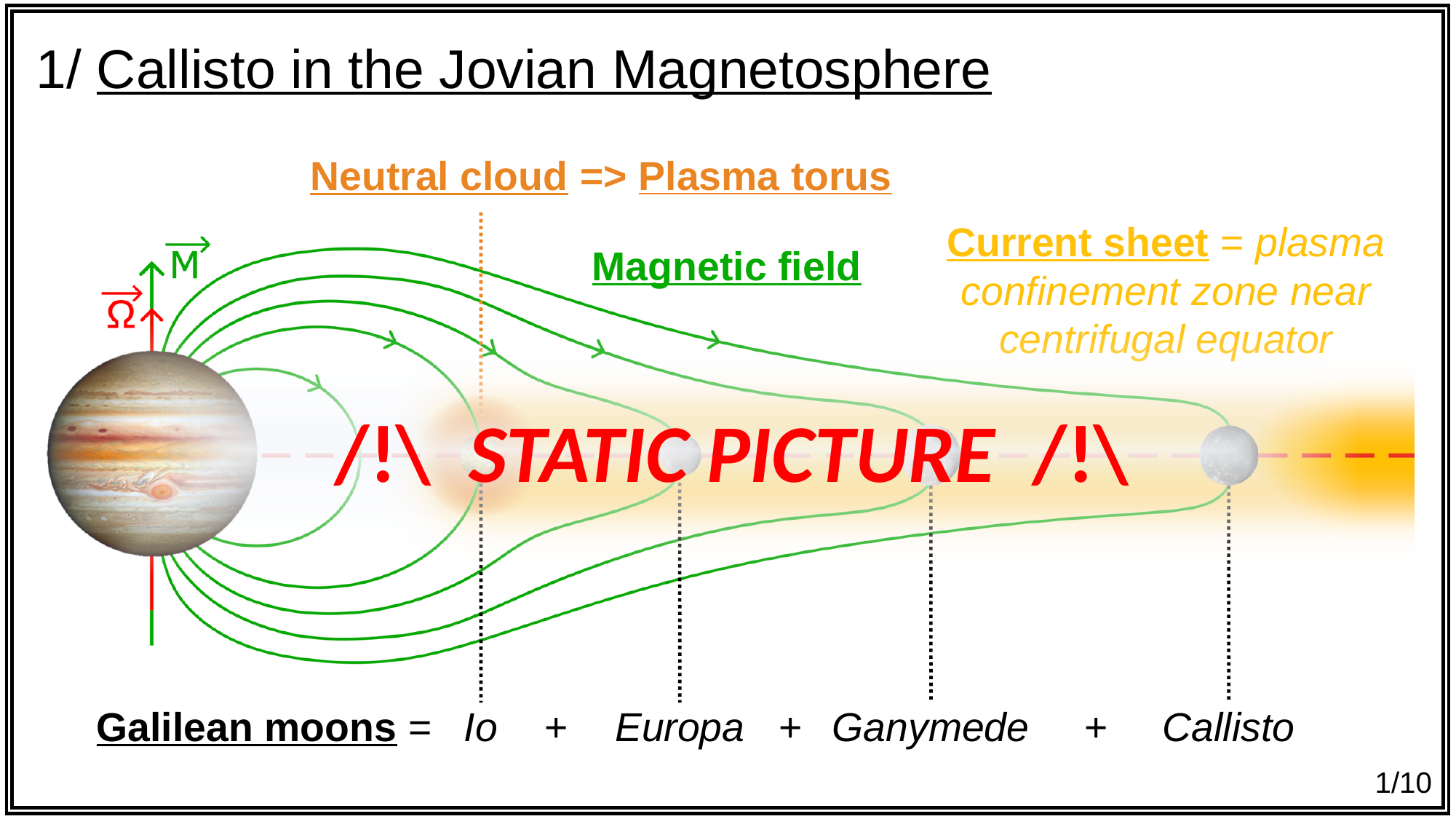

1/ Callisto in the Jovian Magnetosphere
=> Plasma torus
Neutral cloud

Current sheet = plasma confinement zone near centrifugal equator

Magnetic field
/!\  STATIC PICTURE  /!\

Galilean moons =
Io
+
Europa
+
Ganymede
+
Callisto
1/10